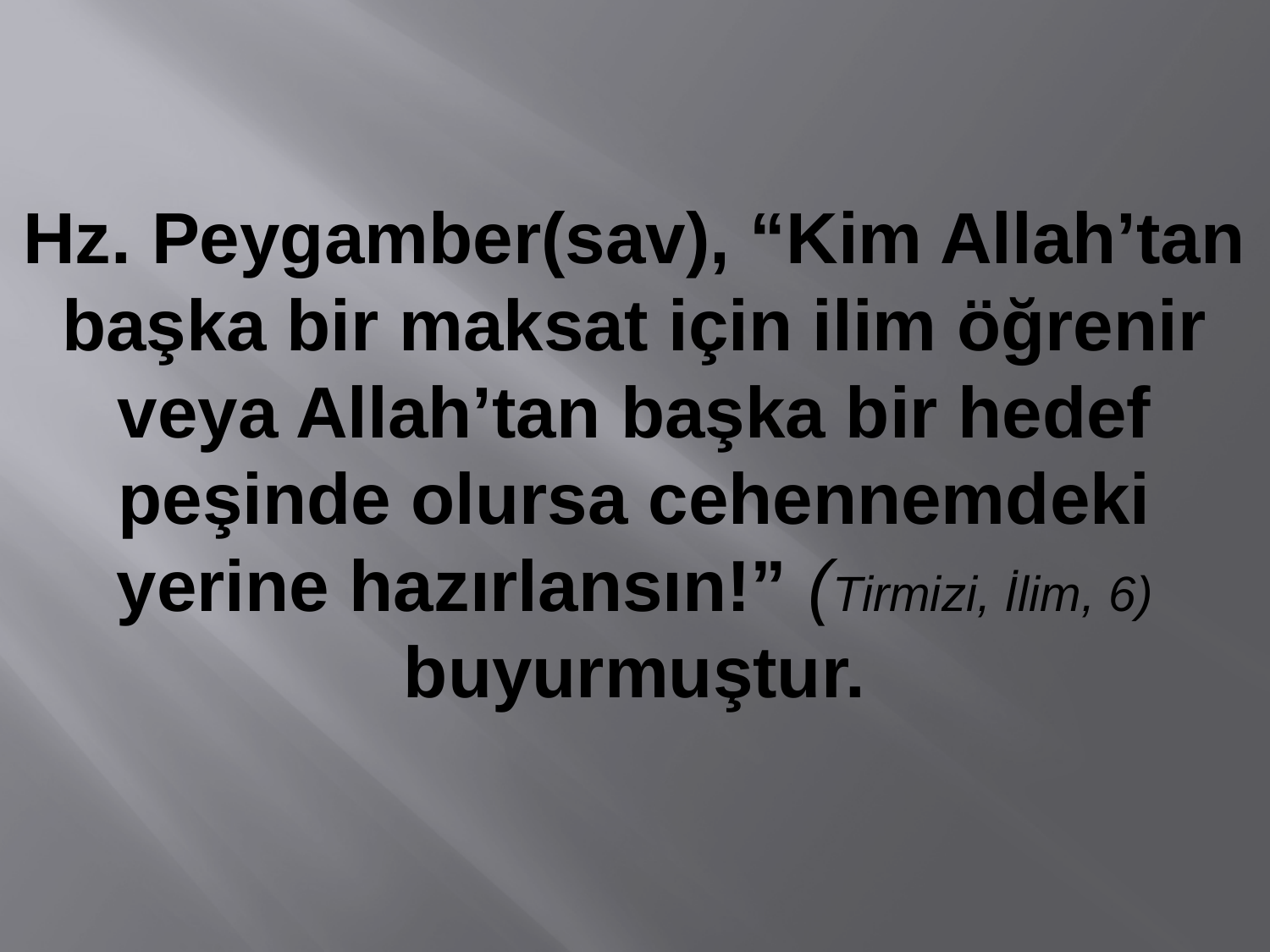

# Hz. Peygamber(sav), “Kim Allah’tan başka bir maksat için ilim öğrenir veya Allah’tan başka bir hedef peşinde olursa cehennemdeki yerine hazırlansın!” (Tirmizi, İlim, 6) buyurmuştur.